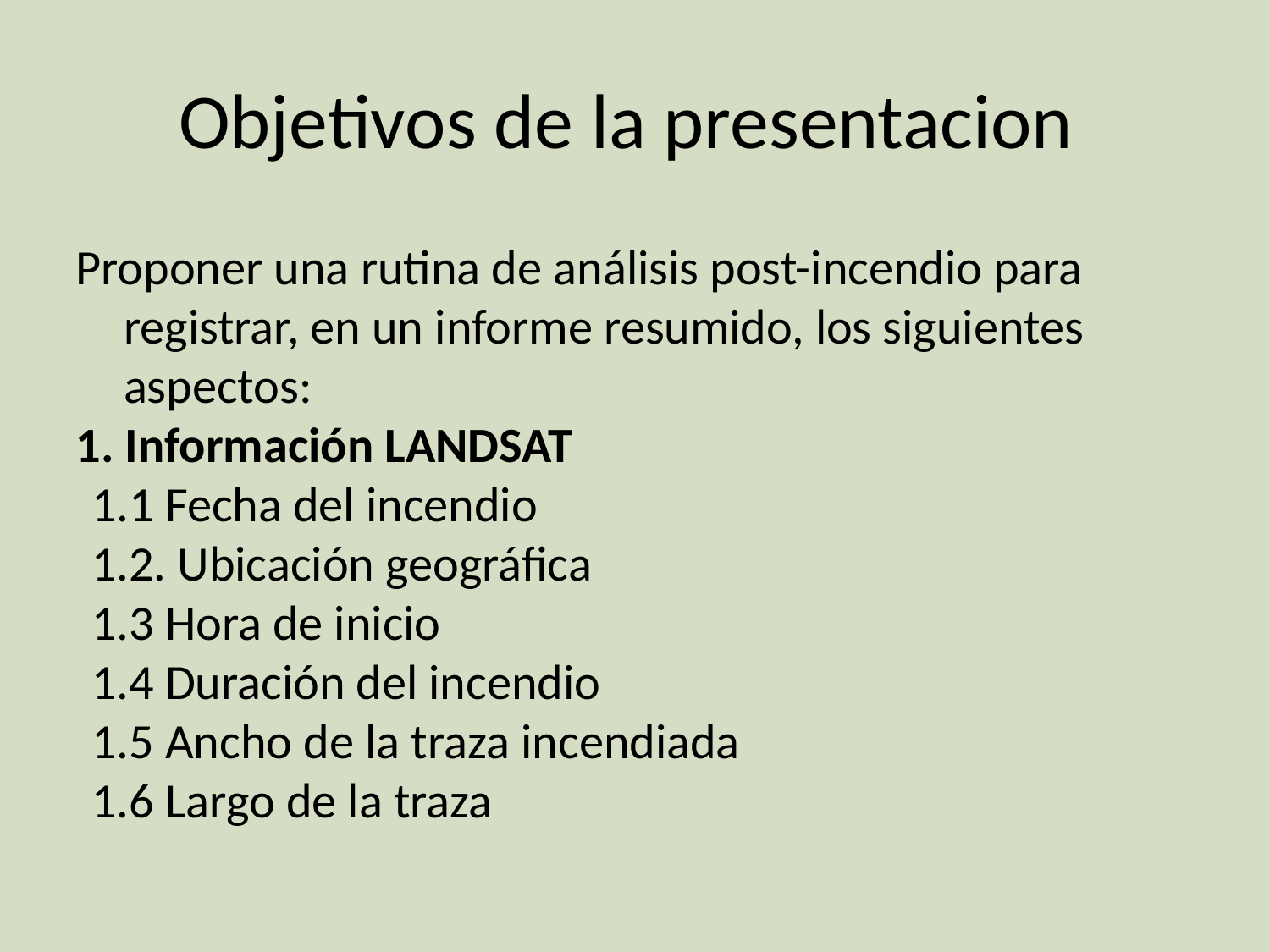

# Objetivos de la presentacion
Proponer una rutina de análisis post-incendio para  registrar, en un informe resumido, los siguientes aspectos:
1. Información LANDSAT
1.1 Fecha del incendio
1.2. Ubicación geográfica
1.3 Hora de inicio
1.4 Duración del incendio
1.5 Ancho de la traza incendiada
1.6 Largo de la traza